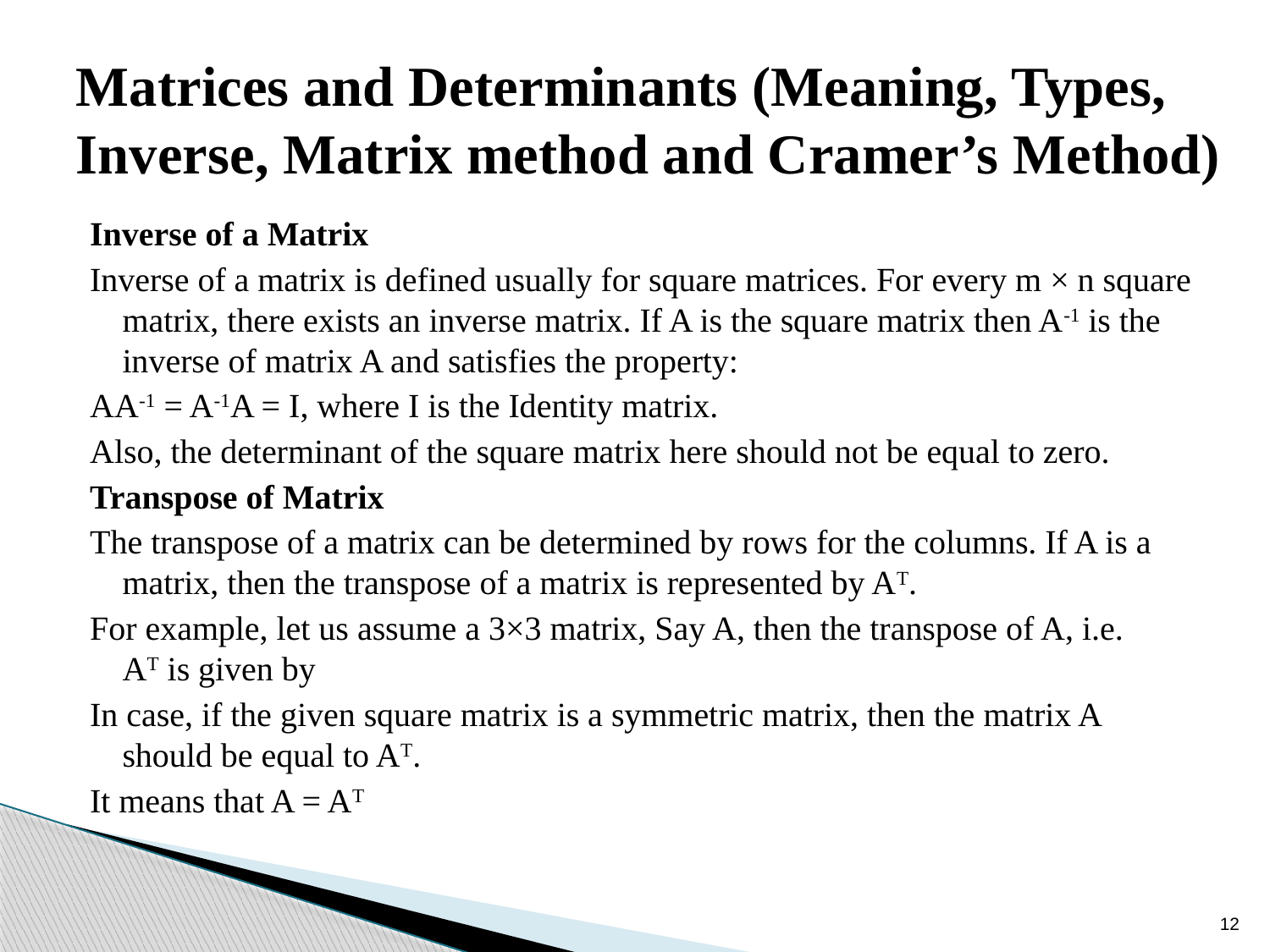

# Matrices and Determinants (Meaning, Types, Inverse, Matrix method and Cramer’s Method)
Inverse of a Matrix
Inverse of a matrix is defined usually for square matrices. For every m × n square matrix, there exists an inverse matrix. If A is the square matrix then A-1 is the inverse of matrix A and satisfies the property:
AA-1 = A-1A = I, where I is the Identity matrix.
Also, the determinant of the square matrix here should not be equal to zero.
Transpose of Matrix
The transpose of a matrix can be determined by rows for the columns. If A is a matrix, then the transpose of a matrix is represented by AT.
For example, let us assume a 3×3 matrix, Say A, then the transpose of A, i.e. AT is given by
In case, if the given square matrix is a symmetric matrix, then the matrix A should be equal to AT.
It means that A = AT

12